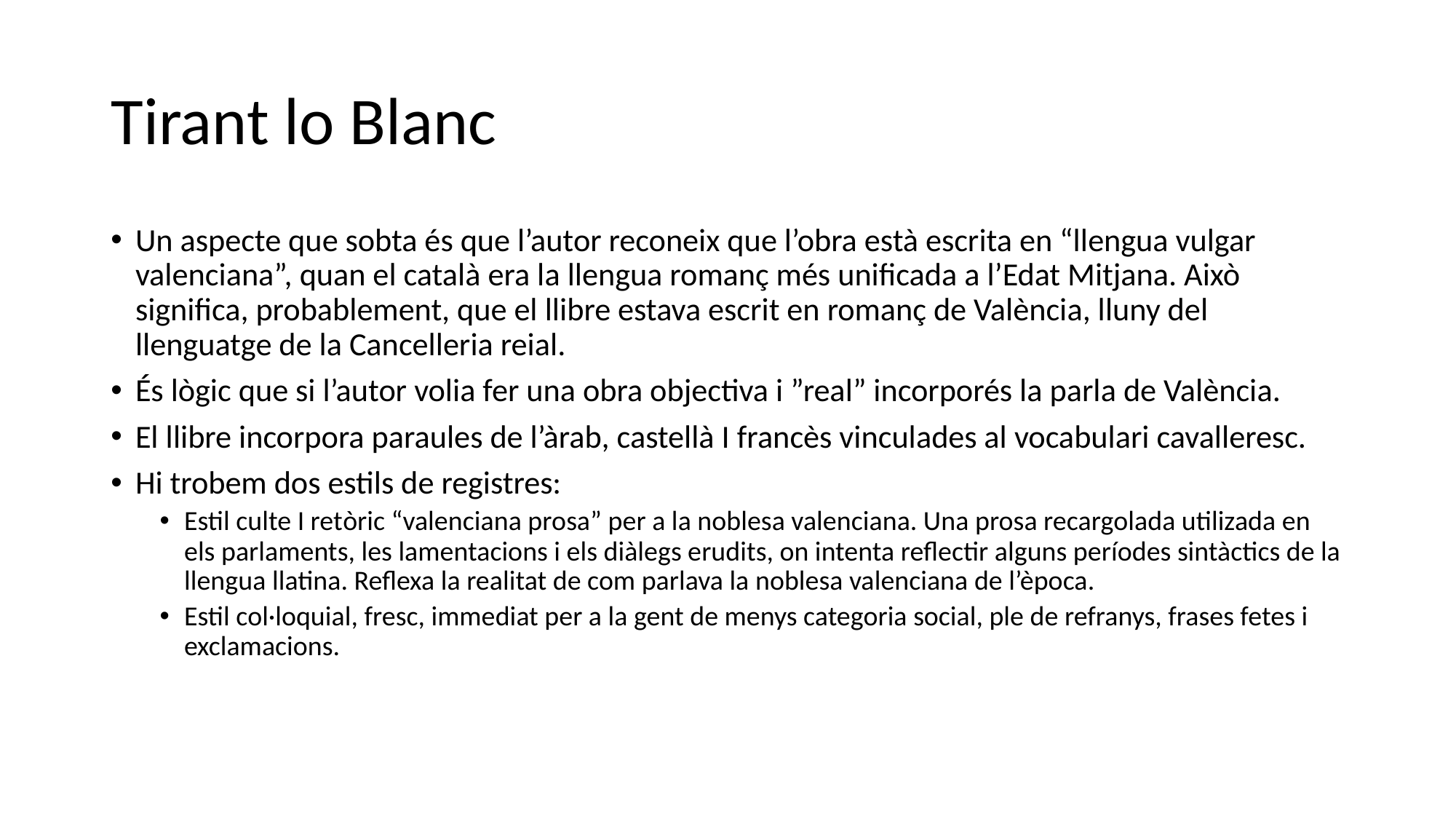

# Tirant lo Blanc
Un aspecte que sobta és que l’autor reconeix que l’obra està escrita en “llengua vulgar valenciana”, quan el català era la llengua romanç més unificada a l’Edat Mitjana. Això significa, probablement, que el llibre estava escrit en romanç de València, lluny del llenguatge de la Cancelleria reial.
És lògic que si l’autor volia fer una obra objectiva i ”real” incorporés la parla de València.
El llibre incorpora paraules de l’àrab, castellà I francès vinculades al vocabulari cavalleresc.
Hi trobem dos estils de registres:
Estil culte I retòric “valenciana prosa” per a la noblesa valenciana. Una prosa recargolada utilizada en els parlaments, les lamentacions i els diàlegs erudits, on intenta reflectir alguns períodes sintàctics de la llengua llatina. Reflexa la realitat de com parlava la noblesa valenciana de l’època.
Estil col·loquial, fresc, immediat per a la gent de menys categoria social, ple de refranys, frases fetes i exclamacions.